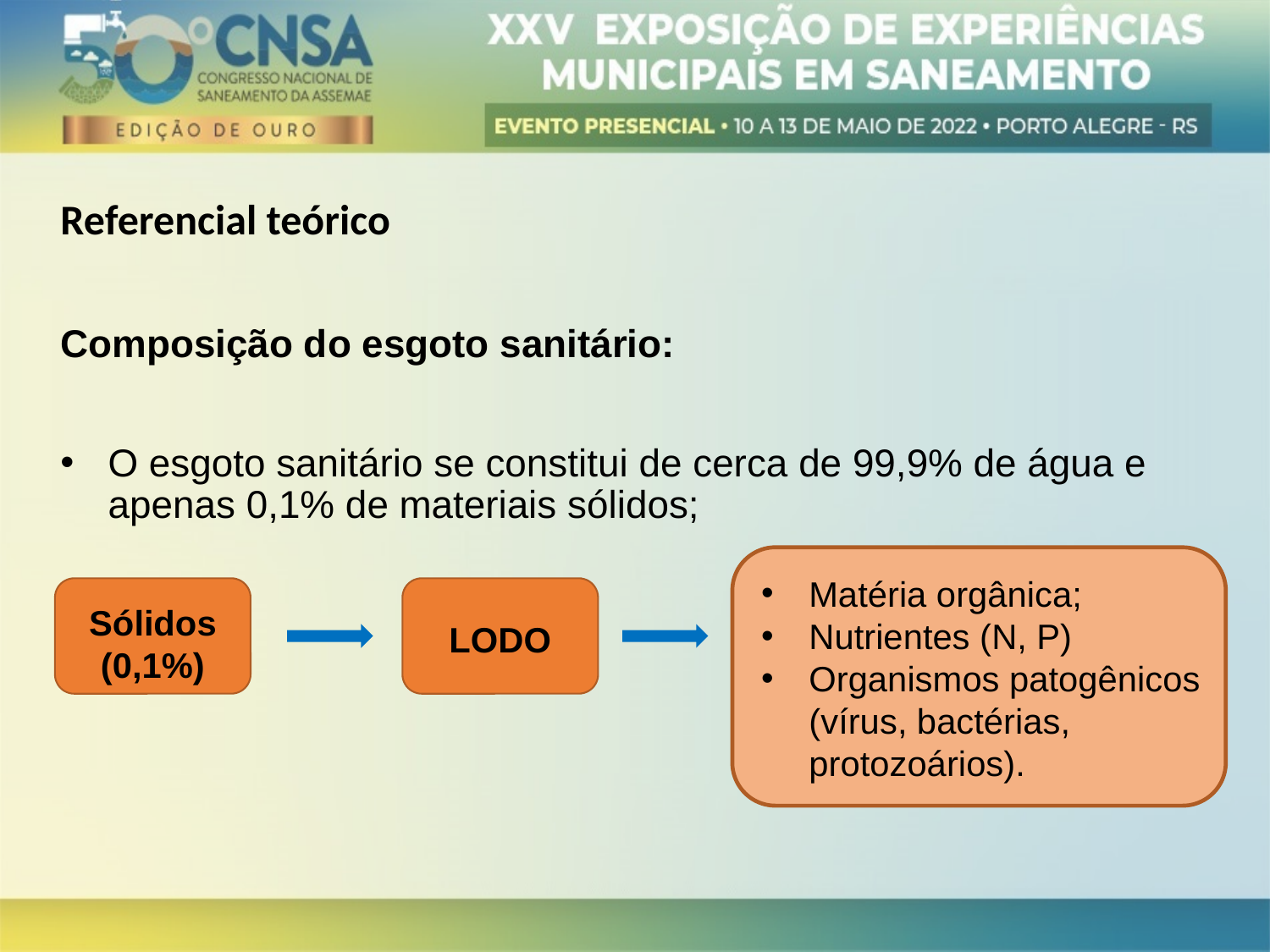

Referencial teórico

Composição do esgoto sanitário:

O esgoto sanitário se constitui de cerca de 99,9% de água e apenas 0,1% de materiais sólidos;

Matéria orgânica;
Nutrientes (N, P)
Organismos patogênicos (vírus, bactérias, protozoários).

Sólidos (0,1%)
LODO